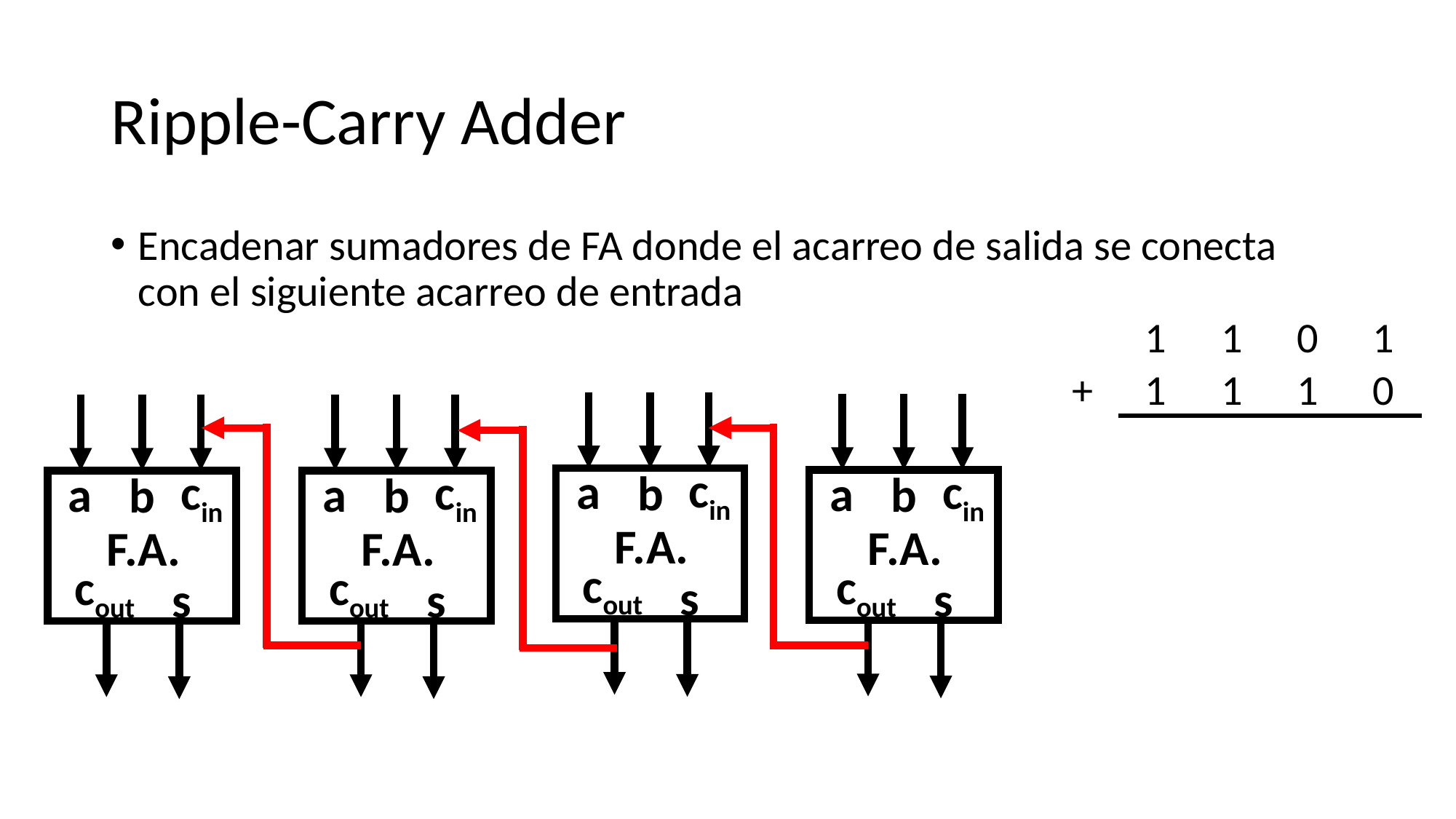

# Ripple-Carry Adder
Encadenar sumadores de FA donde el acarreo de salida se conecta con el siguiente acarreo de entrada
|  |  |  |  |  |  |
| --- | --- | --- | --- | --- | --- |
|  | 1 | 1 | 0 | 1 |  |
| + | 1 | 1 | 1 | 0 |  |
|  |  |  |  |  |  |

cin
a
cin
cin
cin
b
a
a
a
b
b
b
F.A.
F.A.
F.A.
F.A.
cout
cout
cout
cout
s
s
s
s